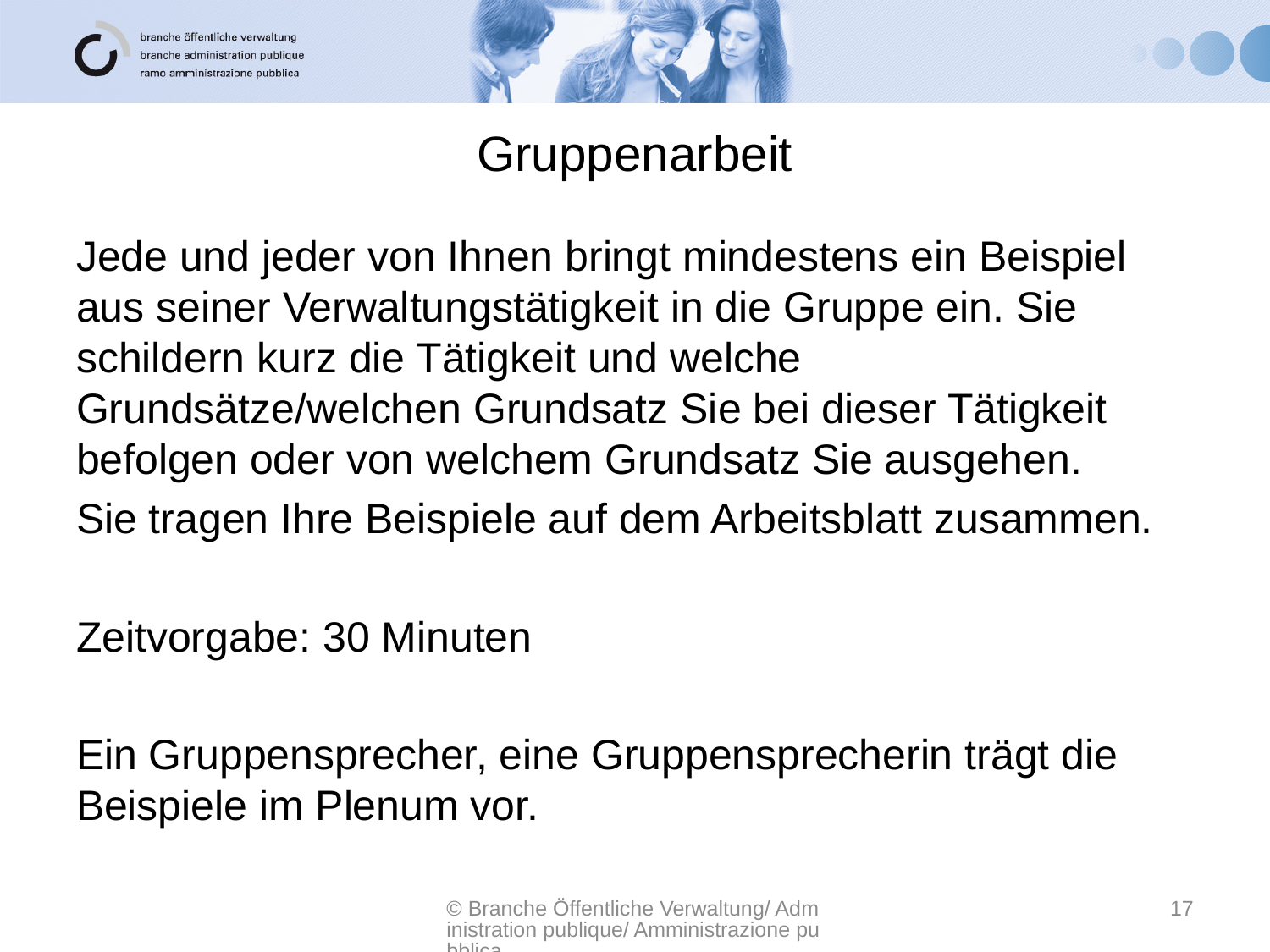

# Gruppenarbeit
Jede und jeder von Ihnen bringt mindestens ein Beispiel aus seiner Verwaltungstätigkeit in die Gruppe ein. Sie schildern kurz die Tätigkeit und welche Grundsätze/welchen Grundsatz Sie bei dieser Tätigkeit befolgen oder von welchem Grundsatz Sie ausgehen.
Sie tragen Ihre Beispiele auf dem Arbeitsblatt zusammen.

Zeitvorgabe: 30 Minuten

Ein Gruppensprecher, eine Gruppensprecherin trägt die Beispiele im Plenum vor.
© Branche Öffentliche Verwaltung/ Administration publique/ Amministrazione pubblica
17